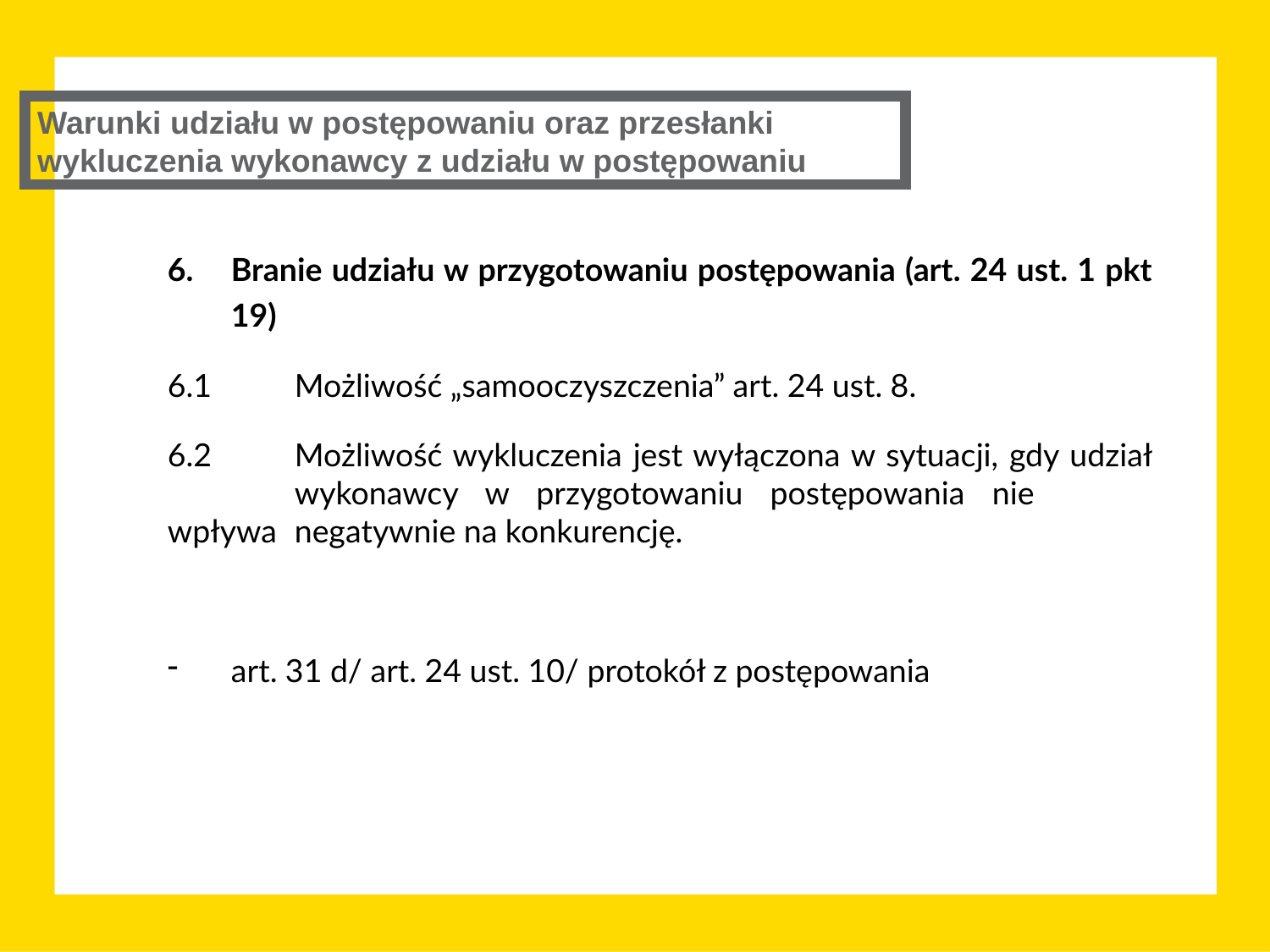

Warunki udziału w postępowaniu oraz przesłanki wykluczenia wykonawcy z udziału w postępowaniu
Branie udziału w przygotowaniu postępowania (art. 24 ust. 1 pkt 19)
6.1 	Możliwość „samooczyszczenia” art. 24 ust. 8.
6.2	Możliwość wykluczenia jest wyłączona w sytuacji, gdy udział 	wykonawcy w przygotowaniu postępowania nie 	wpływa 	negatywnie na konkurencję.

art. 31 d/ art. 24 ust. 10/ protokół z postępowania